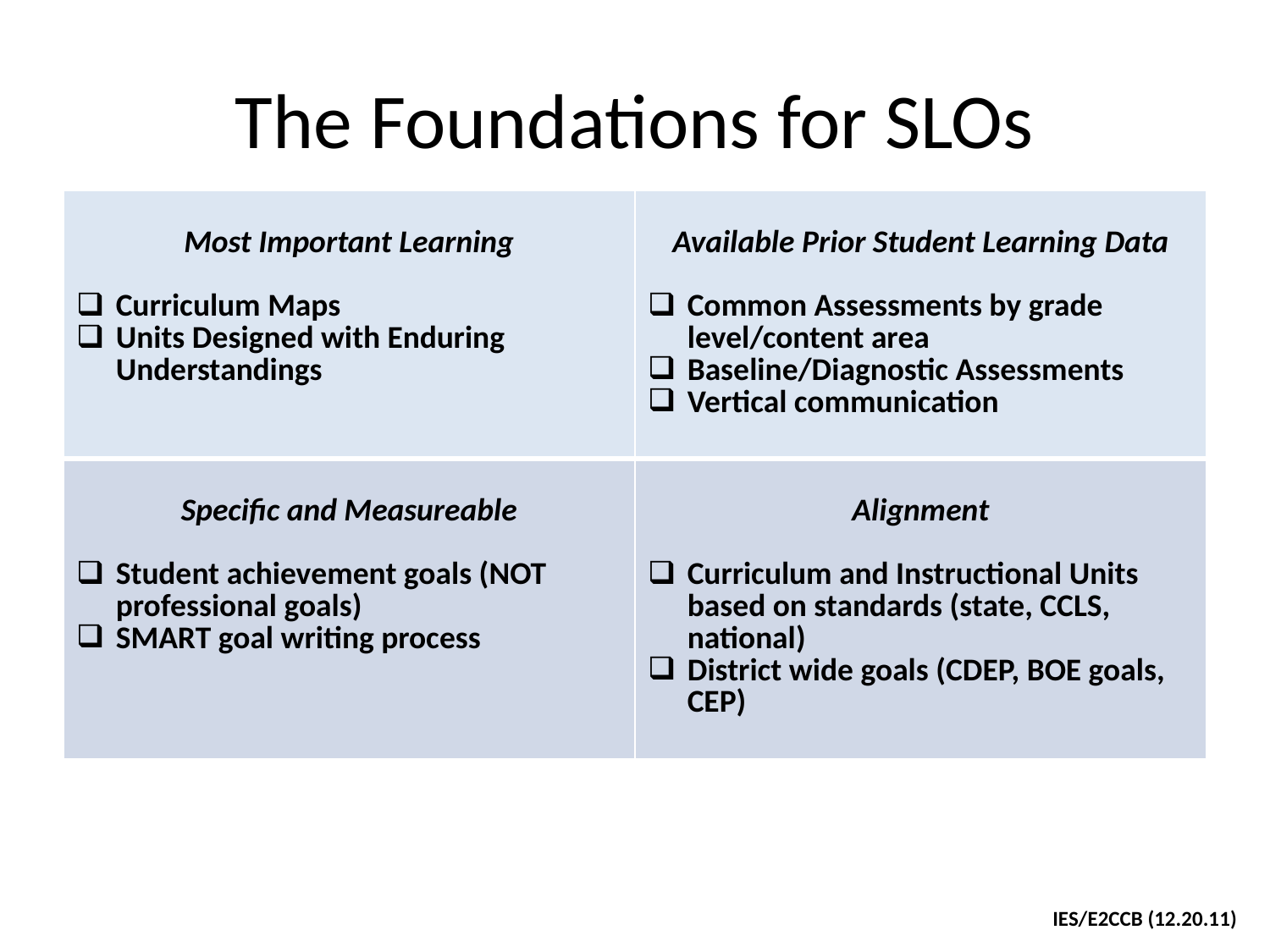

# The Foundations for SLOs
| Most Important Learning Curriculum Maps Units Designed with Enduring Understandings | Available Prior Student Learning Data Common Assessments by grade level/content area Baseline/Diagnostic Assessments Vertical communication |
| --- | --- |
| Specific and Measureable Student achievement goals (NOT professional goals) SMART goal writing process | Alignment Curriculum and Instructional Units based on standards (state, CCLS, national) District wide goals (CDEP, BOE goals, CEP) |
IES/E2CCB (12.20.11)